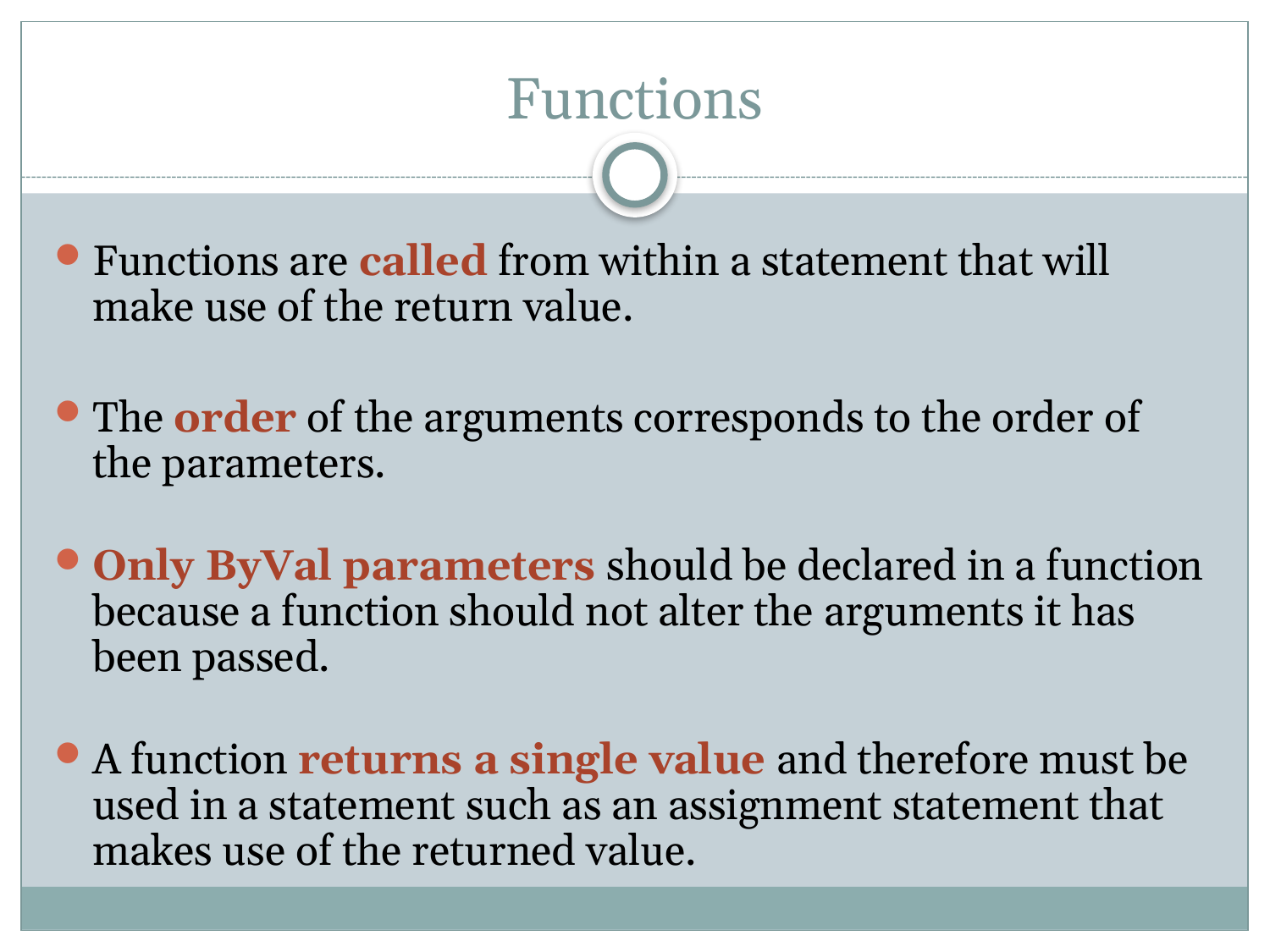

# Functions
Functions are called from within a statement that will make use of the return value.

The order of the arguments corresponds to the order of the parameters.

Only ByVal parameters should be declared in a function because a function should not alter the arguments it has been passed.

A function returns a single value and therefore must be used in a statement such as an assignment statement that makes use of the returned value.